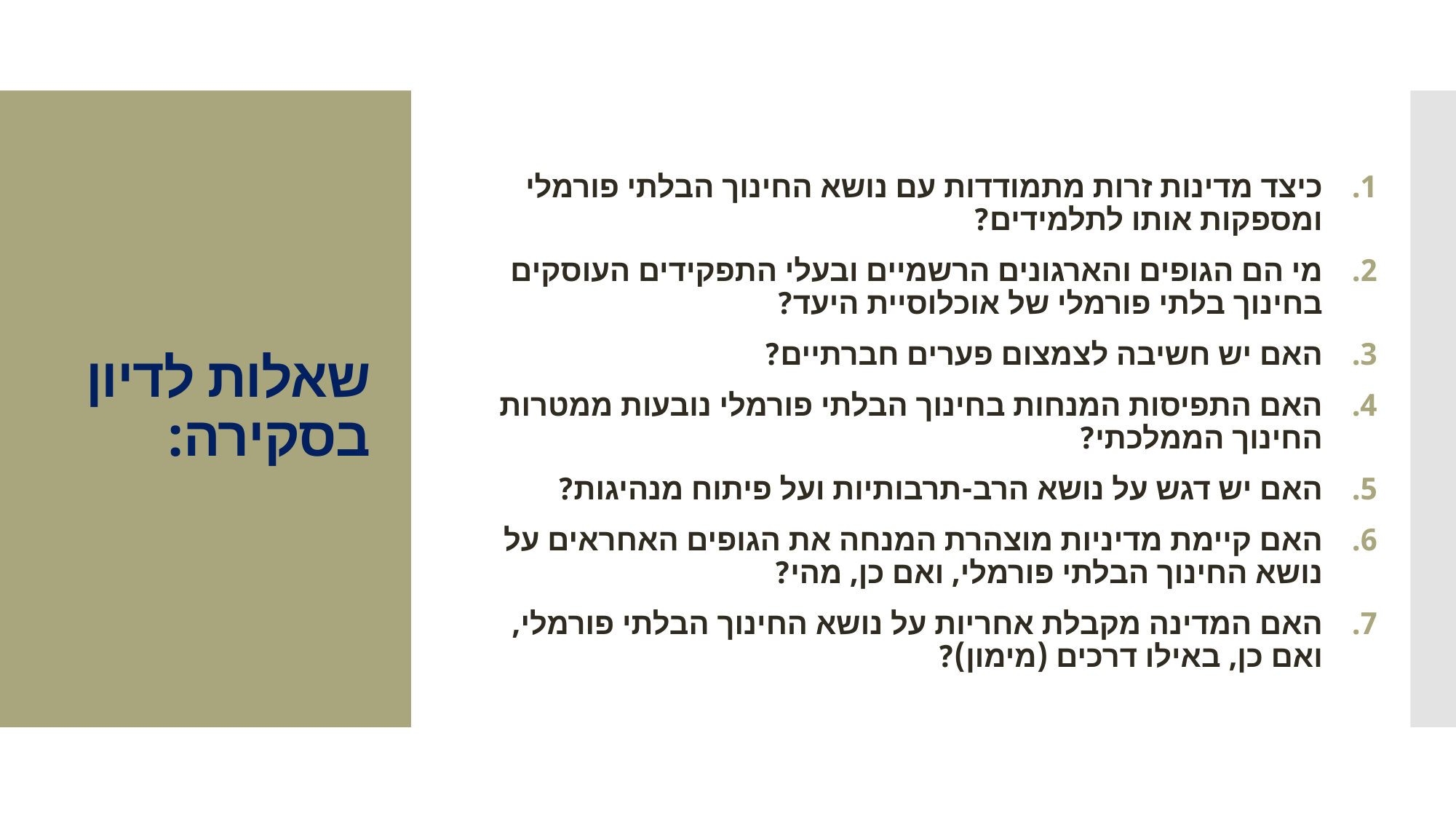

כיצד מדינות זרות מתמודדות עם נושא החינוך הבלתי פורמלי ומספקות אותו לתלמידים?
מי הם הגופים והארגונים הרשמיים ובעלי התפקידים העוסקים בחינוך בלתי פורמלי של אוכלוסיית היעד?
האם יש חשיבה לצמצום פערים חברתיים?
האם התפיסות המנחות בחינוך הבלתי פורמלי נובעות ממטרות החינוך הממלכתי?
האם יש דגש על נושא הרב-תרבותיות ועל פיתוח מנהיגות?
האם קיימת מדיניות מוצהרת המנחה את הגופים האחראים על נושא החינוך הבלתי פורמלי, ואם כן, מהי?
האם המדינה מקבלת אחריות על נושא החינוך הבלתי פורמלי, ואם כן, באילו דרכים (מימון)?

# שאלות לדיון בסקירה: